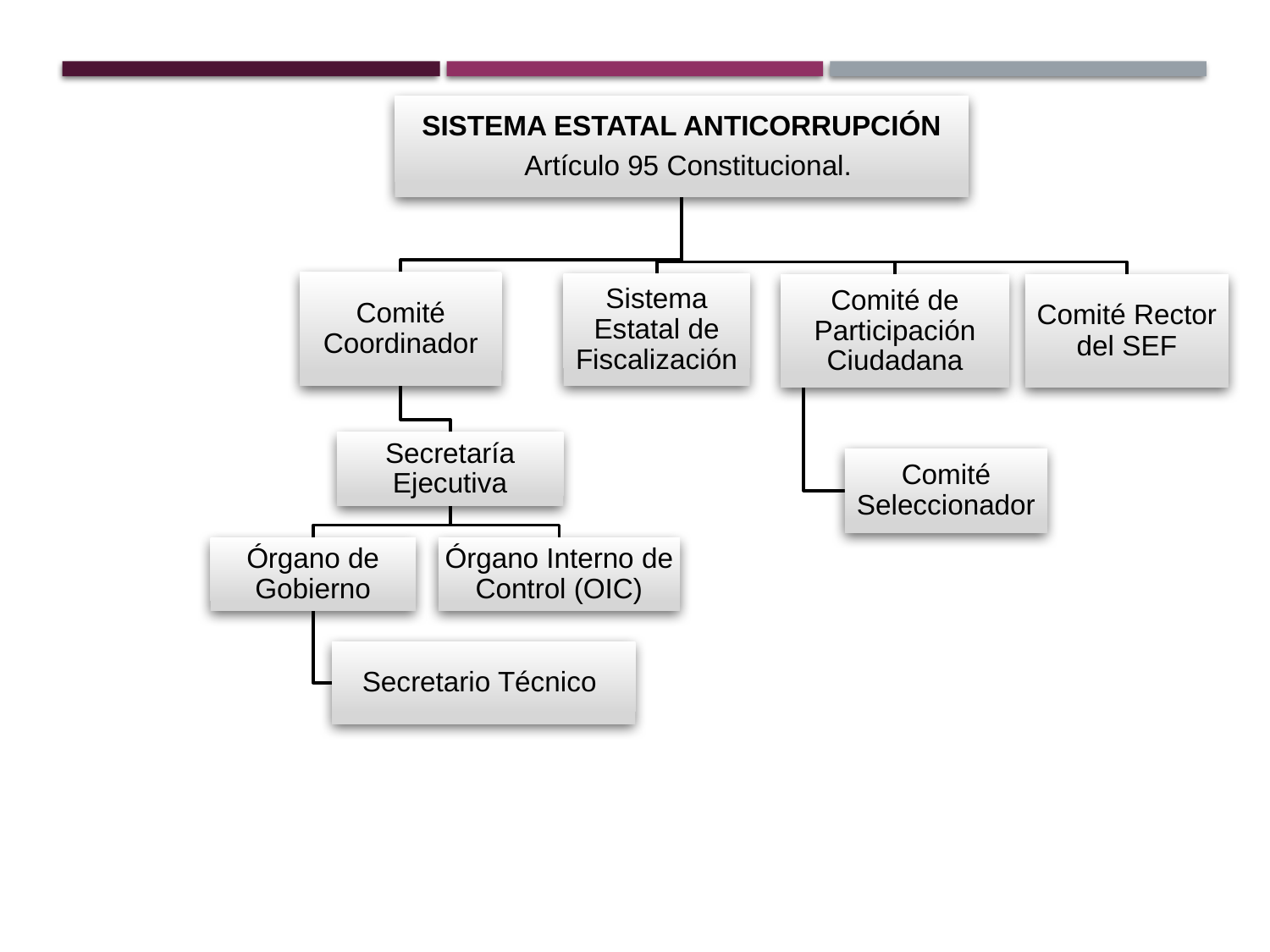

SISTEMA ESTATAL ANTICORRUPCIÓN
Artículo 95 Constitucional.
Comité Coordinador
Secretaría Ejecutiva
Órgano de Gobierno
Secretario Técnico
Órgano Interno de Control (OIC)
Sistema Estatal de Fiscalización
Comité de Participación Ciudadana
Comité Seleccionador
Comité Rector del SEF